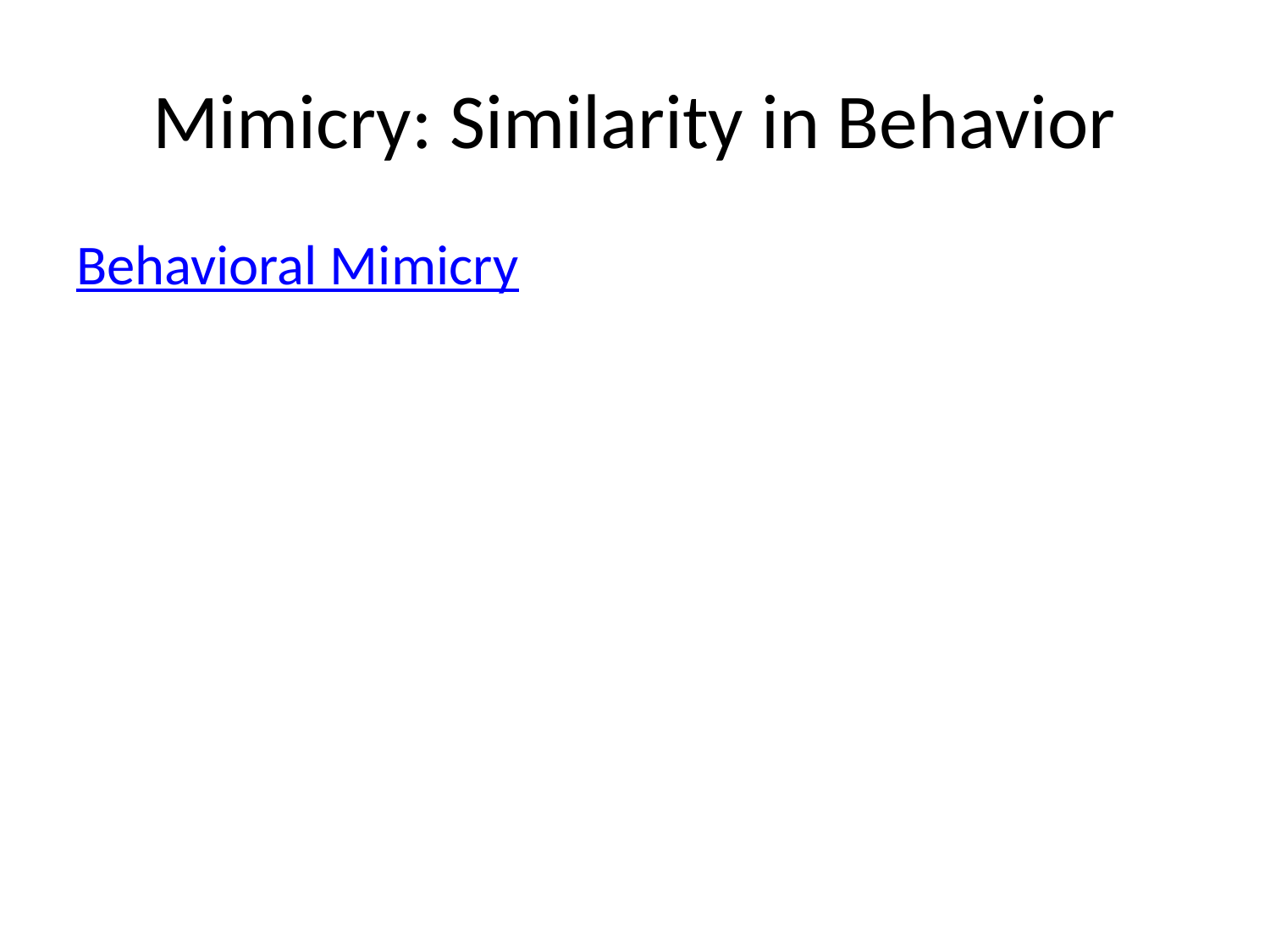

# Mimicry: Similarity in Behavior
Behavioral Mimicry